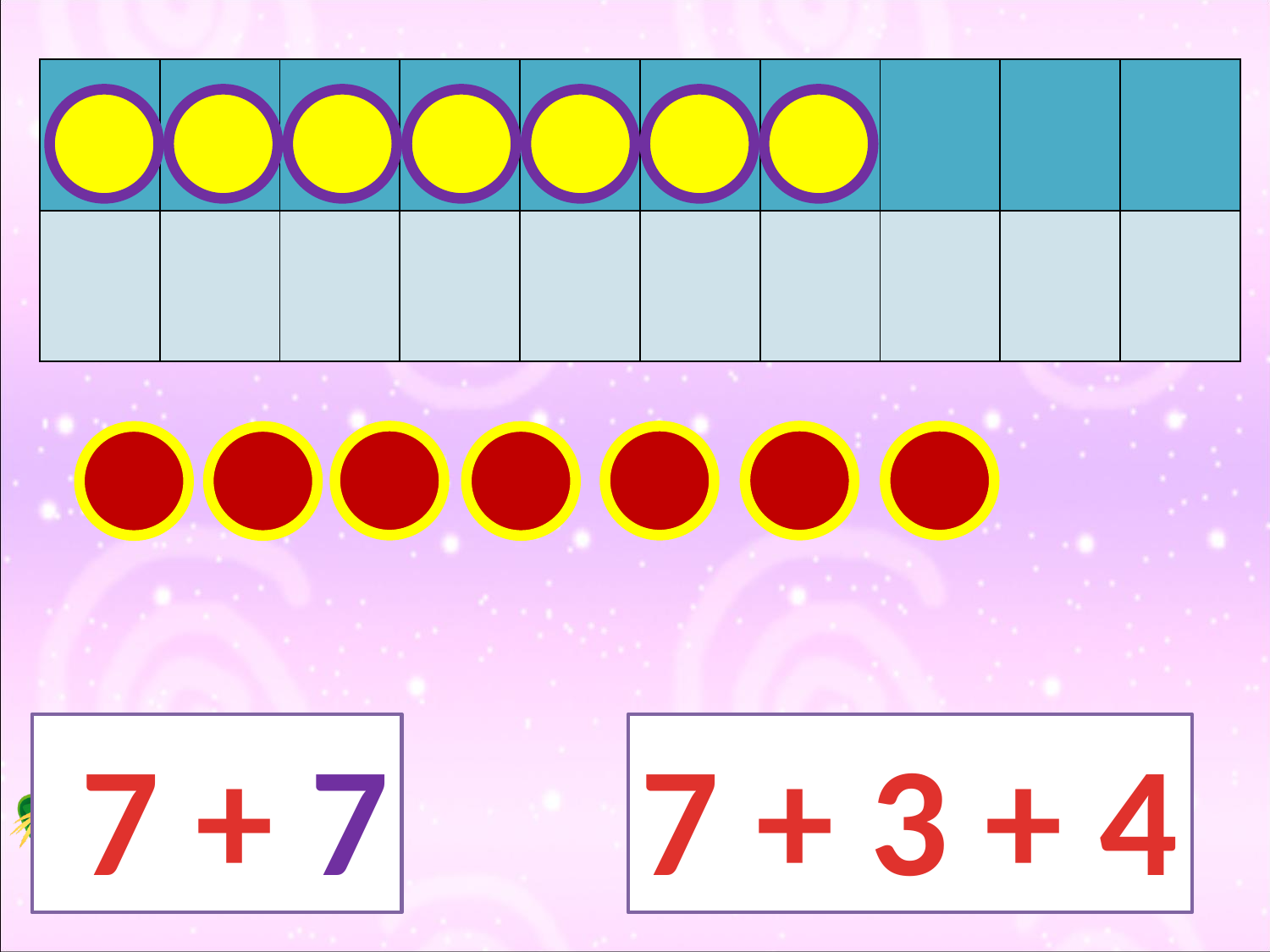

|  |  |  |  |  |  |  |  |  |  |
| --- | --- | --- | --- | --- | --- | --- | --- | --- | --- |
|  |  |  |  |  |  |  |  |  |  |

 7 + 7
7 + 3 + 4